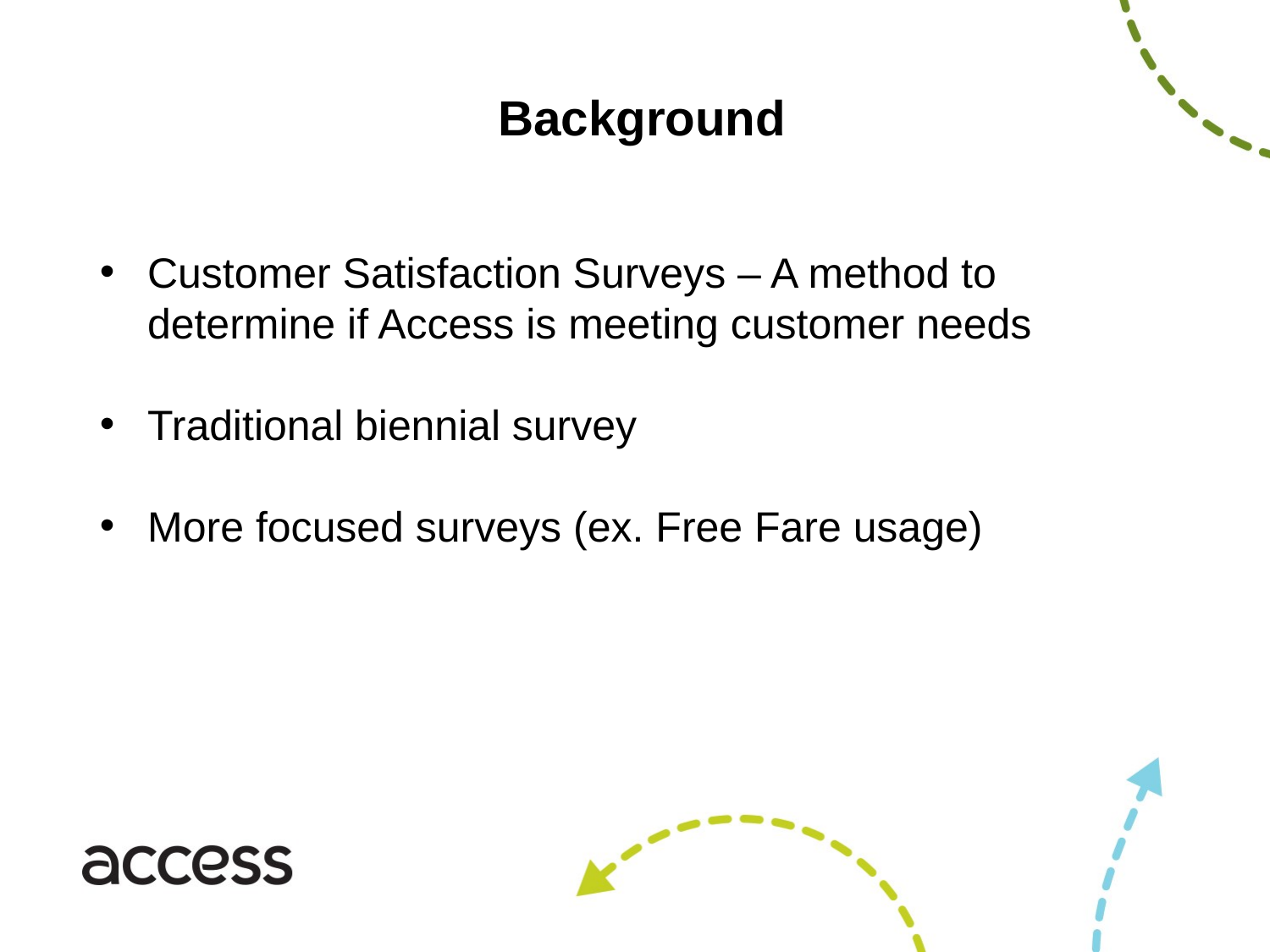

Background

Customer Satisfaction Surveys – A method to determine if Access is meeting customer needs

Traditional biennial survey

More focused surveys (ex. Free Fare usage)